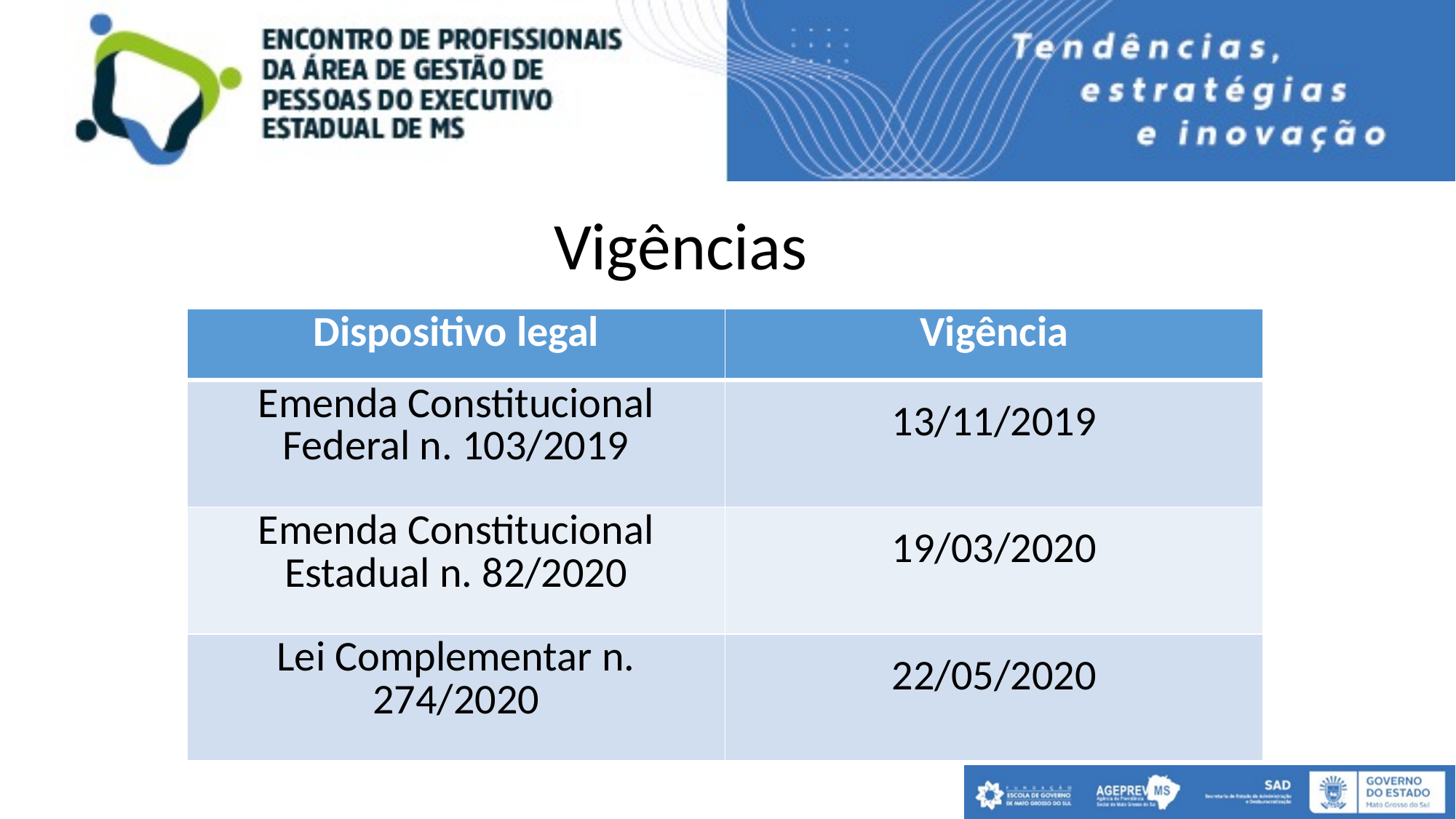

# Vigências
| Dispositivo legal | Vigência |
| --- | --- |
| Emenda Constitucional Federal n. 103/2019 | 13/11/2019 |
| Emenda Constitucional Estadual n. 82/2020 | 19/03/2020 |
| Lei Complementar n. 274/2020 | 22/05/2020 |